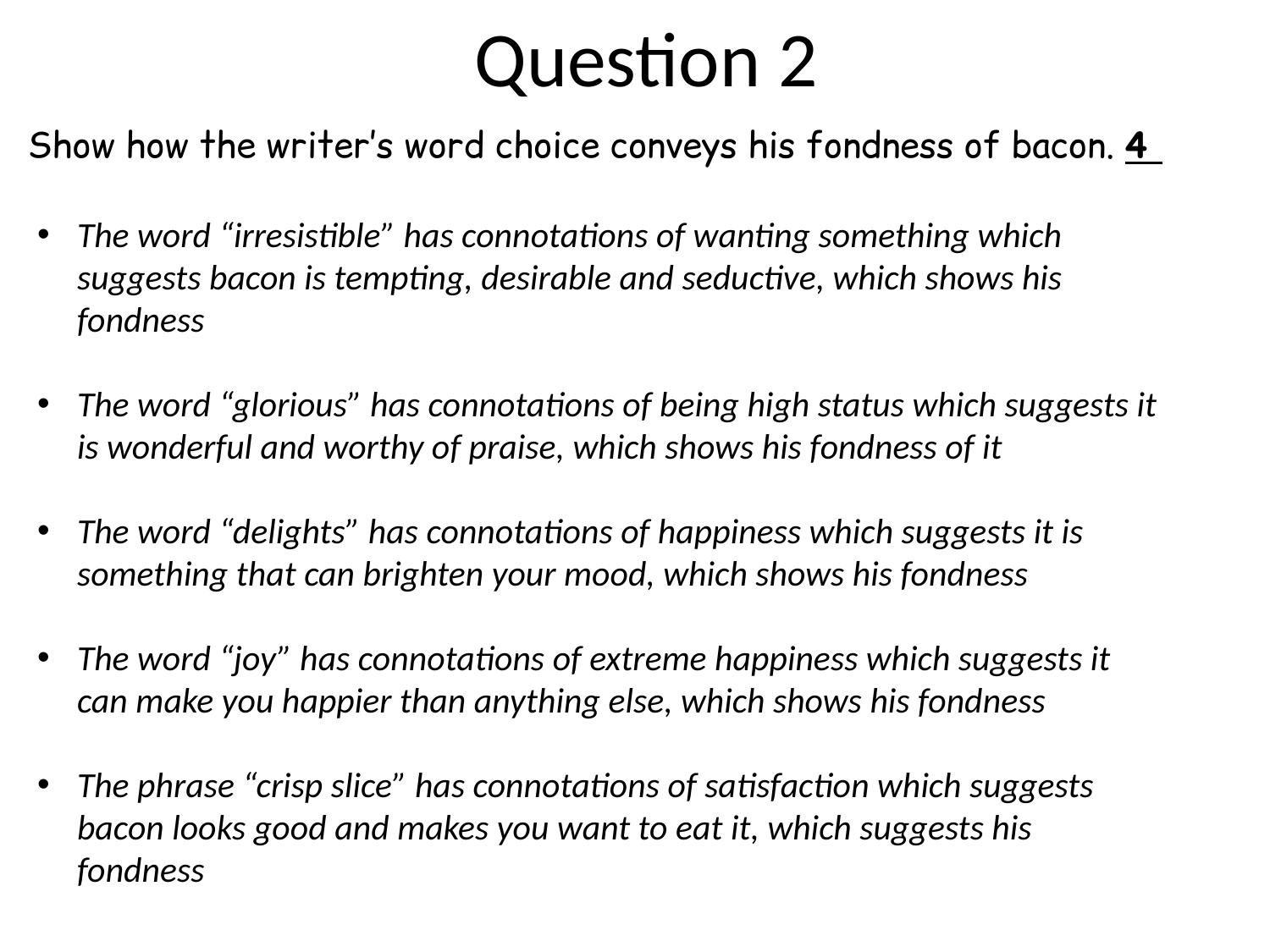

Question 2
# Show how the writer’s word choice conveys his fondness of bacon. 4
The word “irresistible” has connotations of wanting something which suggests bacon is tempting, desirable and seductive, which shows his fondness

The word “glorious” has connotations of being high status which suggests it is wonderful and worthy of praise, which shows his fondness of it

The word “delights” has connotations of happiness which suggests it is something that can brighten your mood, which shows his fondness

The word “joy” has connotations of extreme happiness which suggests it can make you happier than anything else, which shows his fondness

The phrase “crisp slice” has connotations of satisfaction which suggests bacon looks good and makes you want to eat it, which suggests his fondness